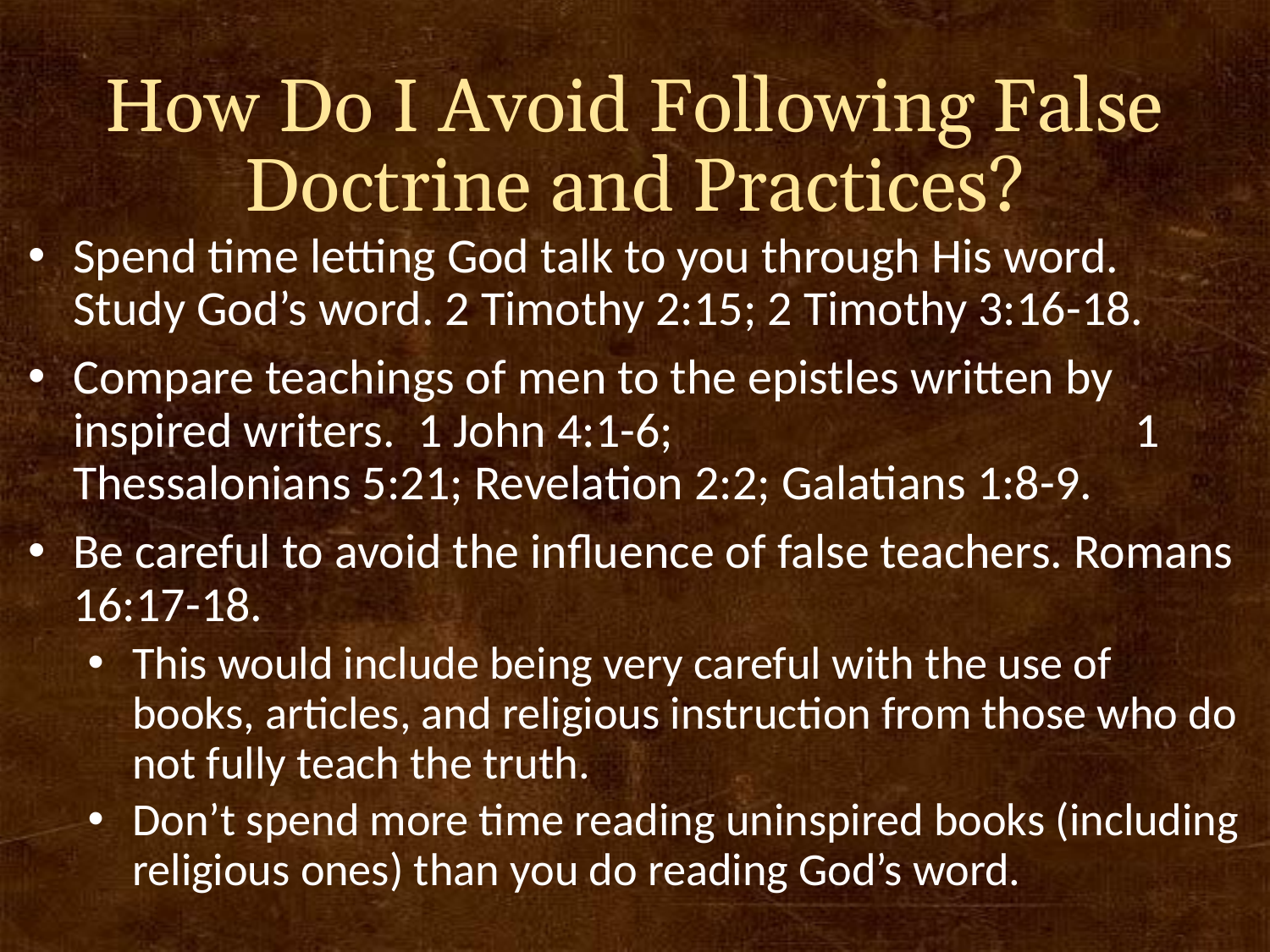

# How Do I Avoid Following False Doctrine and Practices?
Spend time letting God talk to you through His word.  Study God’s word. 2 Timothy 2:15; 2 Timothy 3:16-18.
Compare teachings of men to the epistles written by inspired writers.  1 John 4:1-6;                                          1 Thessalonians 5:21; Revelation 2:2; Galatians 1:8-9.
Be careful to avoid the influence of false teachers. Romans 16:17-18.
This would include being very careful with the use of books, articles, and religious instruction from those who do not fully teach the truth.
Don’t spend more time reading uninspired books (including religious ones) than you do reading God’s word.